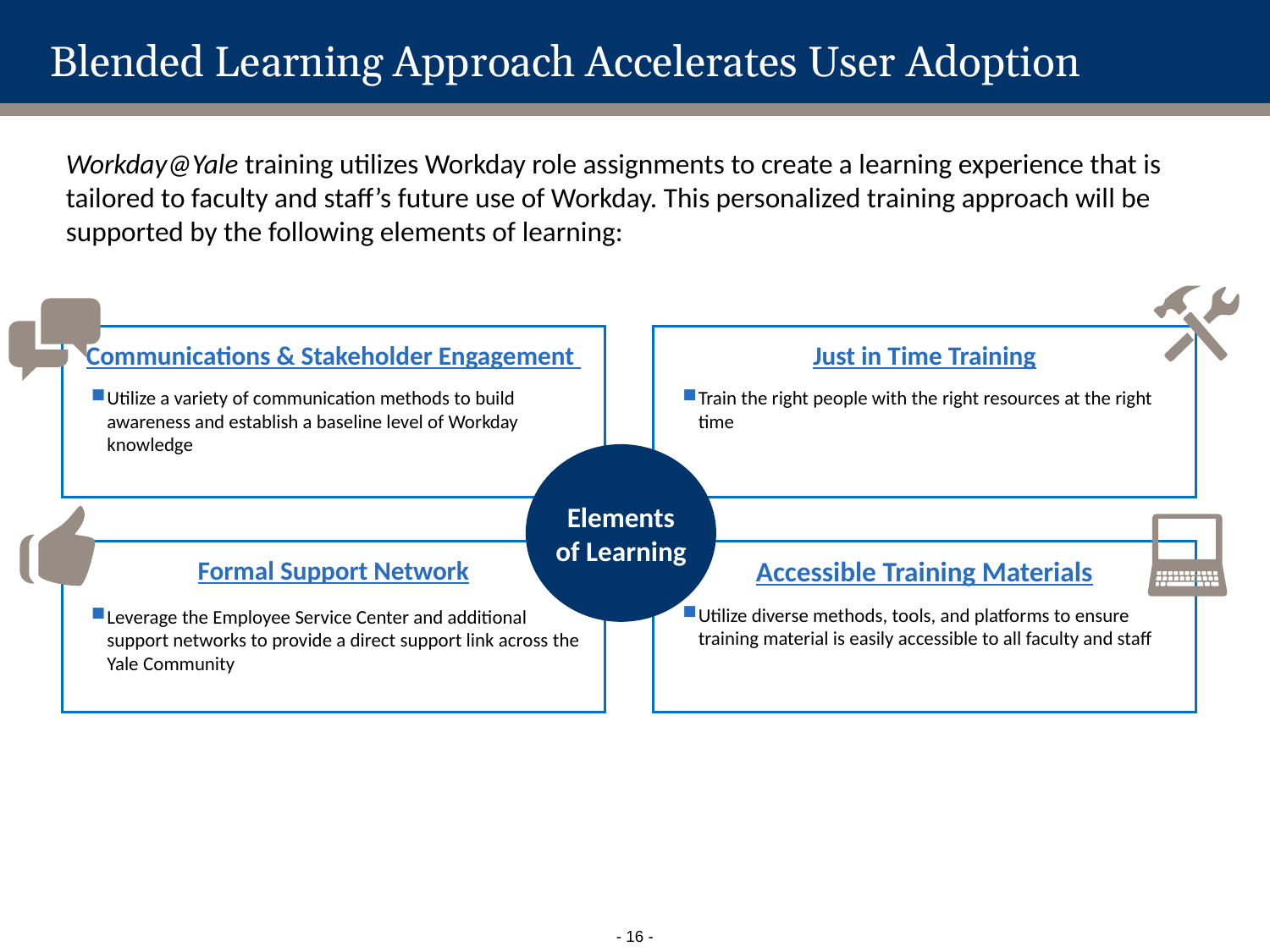

# Blended Learning Approach Accelerates User Adoption
Workday@Yale training utilizes Workday role assignments to create a learning experience that is tailored to faculty and staff’s future use of Workday. This personalized training approach will be supported by the following elements of learning:

Communications & Stakeholder Engagement
Utilize a variety of communication methods to build awareness and establish a baseline level of Workday knowledge
Just in Time Training
Train the right people with the right resources at the right time
Elements of Learning

Formal Support Network
Leverage the Employee Service Center and additional support networks to provide a direct support link across the Yale Community
Accessible Training Materials
Utilize diverse methods, tools, and platforms to ensure training material is easily accessible to all faculty and staff